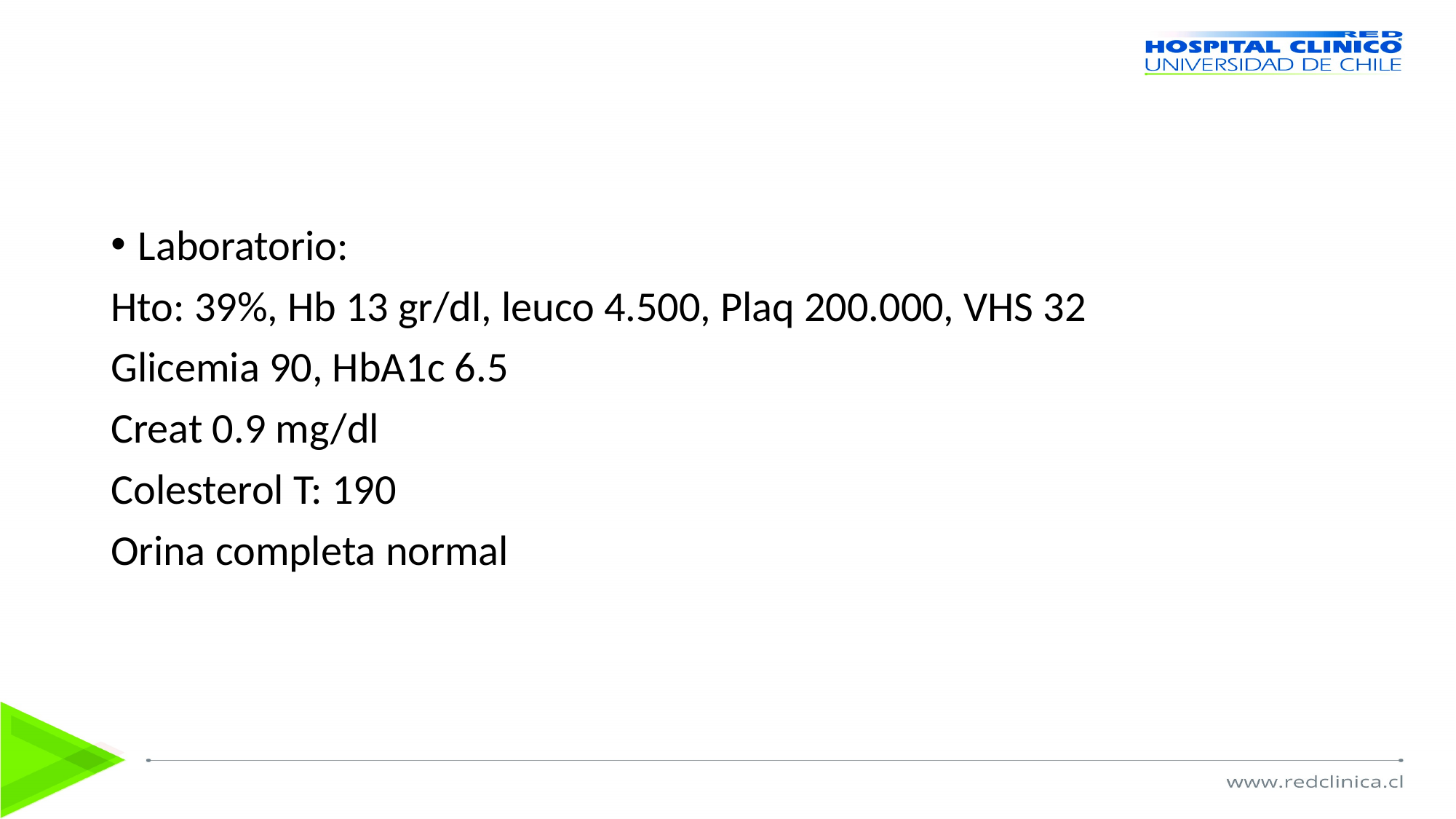

#
Laboratorio:
Hto: 39%, Hb 13 gr/dl, leuco 4.500, Plaq 200.000, VHS 32
Glicemia 90, HbA1c 6.5
Creat 0.9 mg/dl
Colesterol T: 190
Orina completa normal